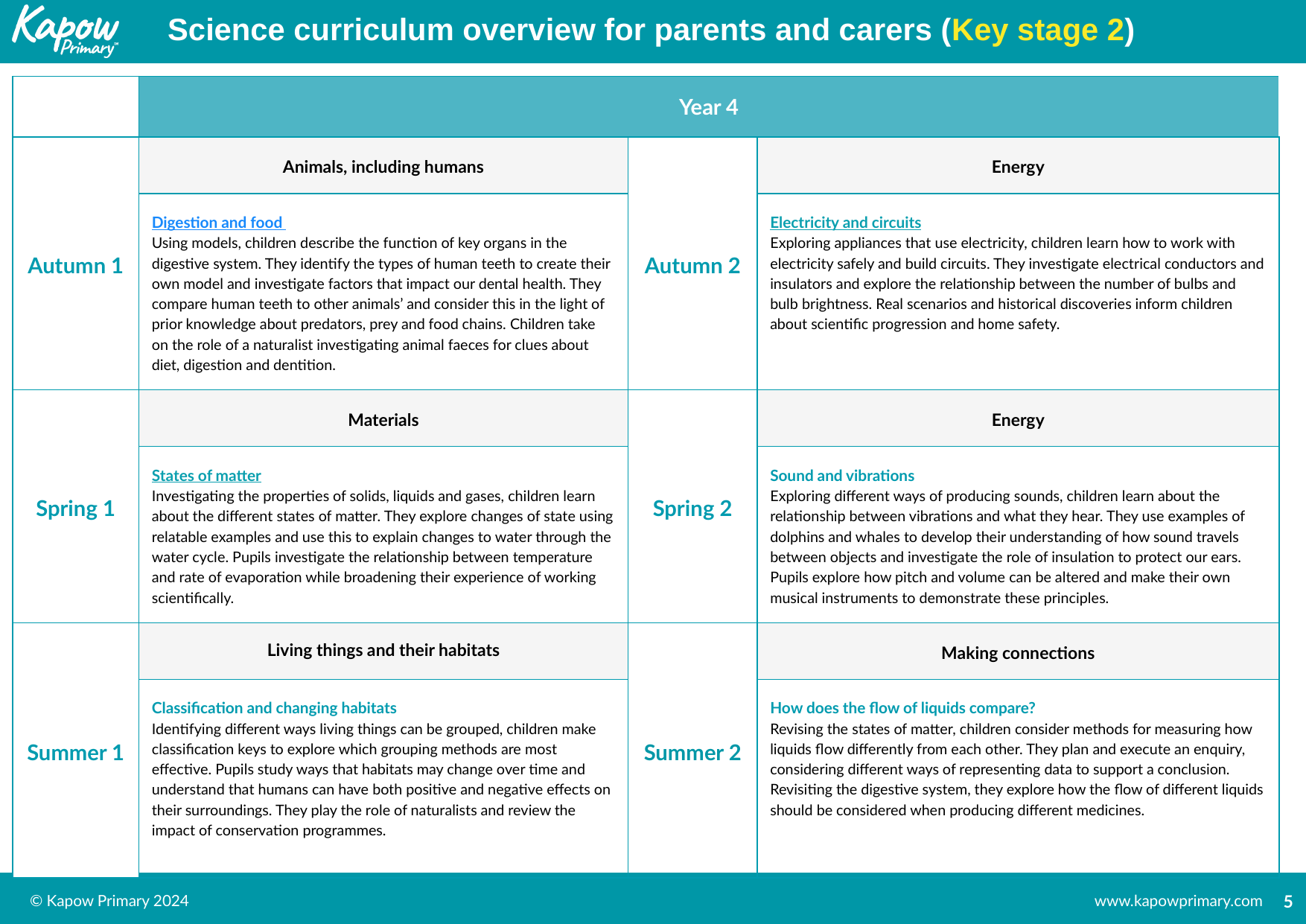

Science curriculum overview for parents and carers (Key stage 2)

|  | Year 4 |  |  |
| --- | --- | --- | --- |
| Autumn 1 | Animals, including humans | Autumn 2 | Energy |
|  | Digestion and food Using models, children describe the function of key organs in the digestive system. They identify the types of human teeth to create their own model and investigate factors that impact our dental health. They compare human teeth to other animals’ and consider this in the light of prior knowledge about predators, prey and food chains. Children take on the role of a naturalist investigating animal faeces for clues about diet, digestion and dentition. |  | Electricity and circuits Exploring appliances that use electricity, children learn how to work with electricity safely and build circuits. They investigate electrical conductors and insulators and explore the relationship between the number of bulbs and bulb brightness. Real scenarios and historical discoveries inform children about scientific progression and home safety. |
| Spring 1 | Materials | Spring 2 | Energy |
|  | States of matter Investigating the properties of solids, liquids and gases, children learn about the different states of matter. They explore changes of state using relatable examples and use this to explain changes to water through the water cycle. Pupils investigate the relationship between temperature and rate of evaporation while broadening their experience of working scientifically. |  | Sound and vibrations Exploring different ways of producing sounds, children learn about the relationship between vibrations and what they hear. They use examples of dolphins and whales to develop their understanding of how sound travels between objects and investigate the role of insulation to protect our ears. Pupils explore how pitch and volume can be altered and make their own musical instruments to demonstrate these principles. |
| Summer 1 | Living things and their habitats | Summer 2 | Making connections |
|  | Classification and changing habitats Identifying different ways living things can be grouped, children make classification keys to explore which grouping methods are most effective. Pupils study ways that habitats may change over time and understand that humans can have both positive and negative effects on their surroundings. They play the role of naturalists and review the impact of conservation programmes. |  | How does the flow of liquids compare? Revising the states of matter, children consider methods for measuring how liquids flow differently from each other. They plan and execute an enquiry, considering different ways of representing data to support a conclusion. Revisiting the digestive system, they explore how the flow of different liquids should be considered when producing different medicines. |